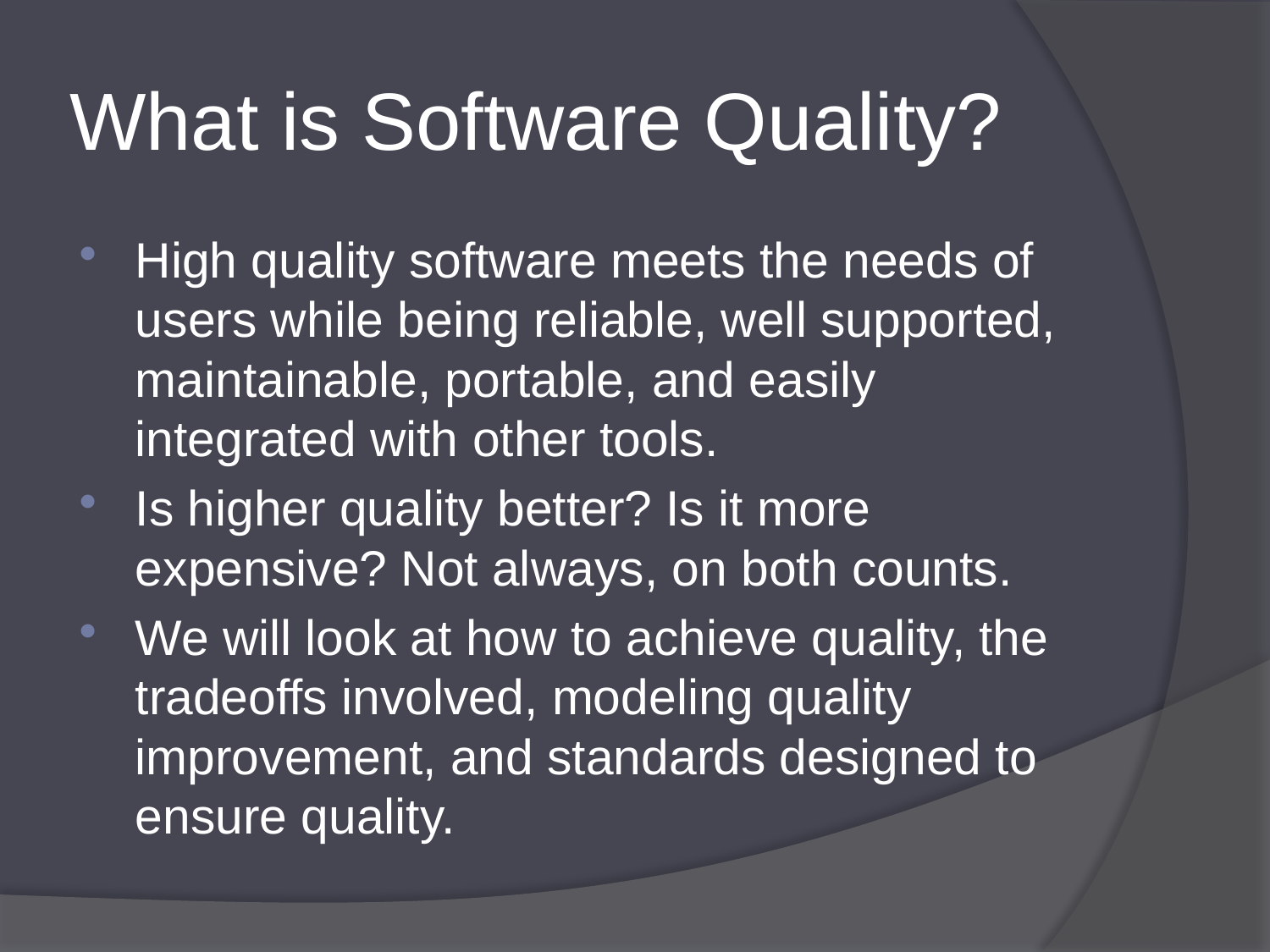

# What is Software Quality?
High quality software meets the needs of users while being reliable, well supported, maintainable, portable, and easily integrated with other tools.
Is higher quality better? Is it more expensive? Not always, on both counts.
We will look at how to achieve quality, the tradeoffs involved, modeling quality improvement, and standards designed to ensure quality.